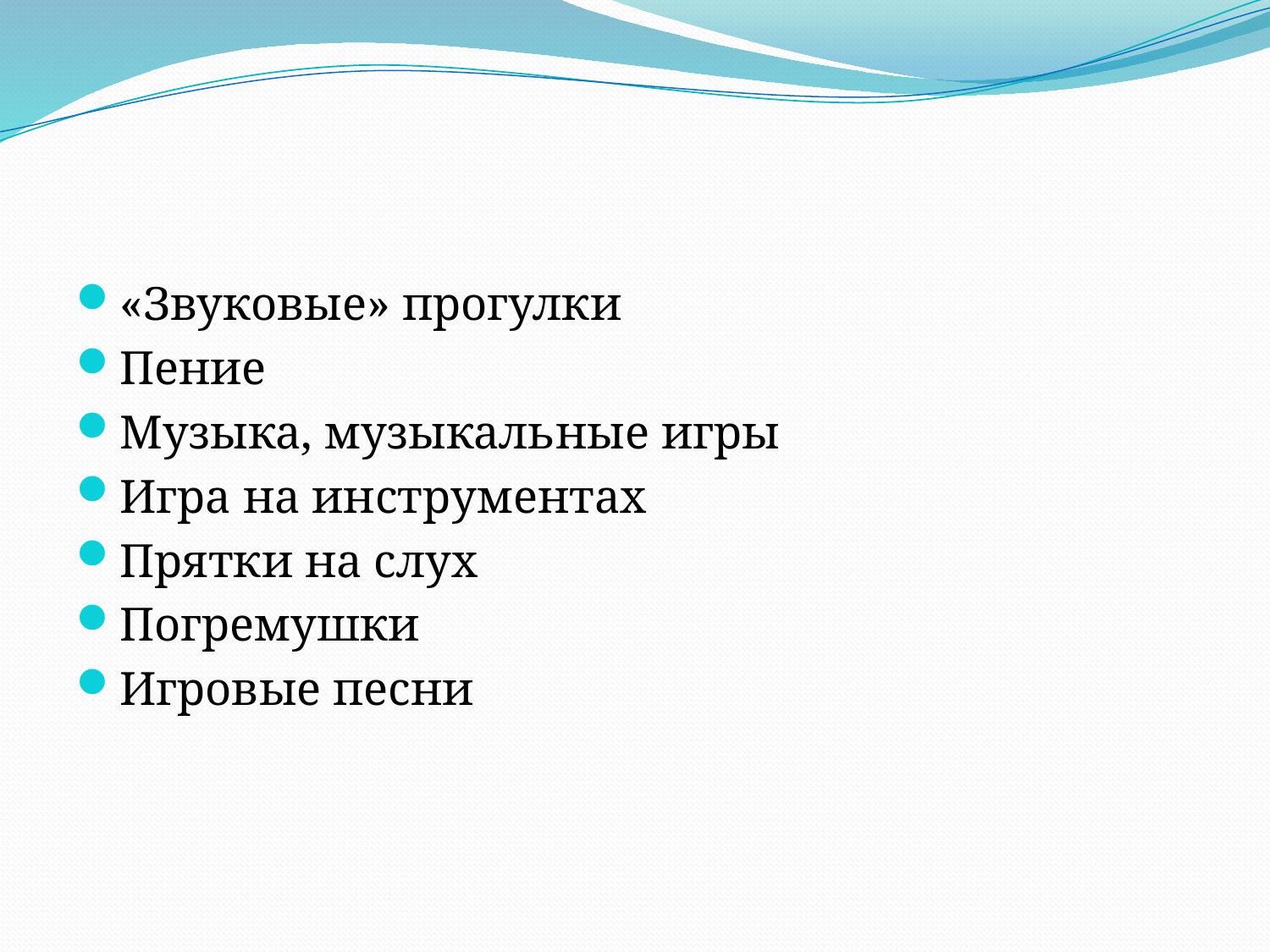

#
«Звуковые» прогулки
Пение
Музыка, музыкальные игры
Игра на инструментах
Прятки на слух
Погремушки
Игровые песни